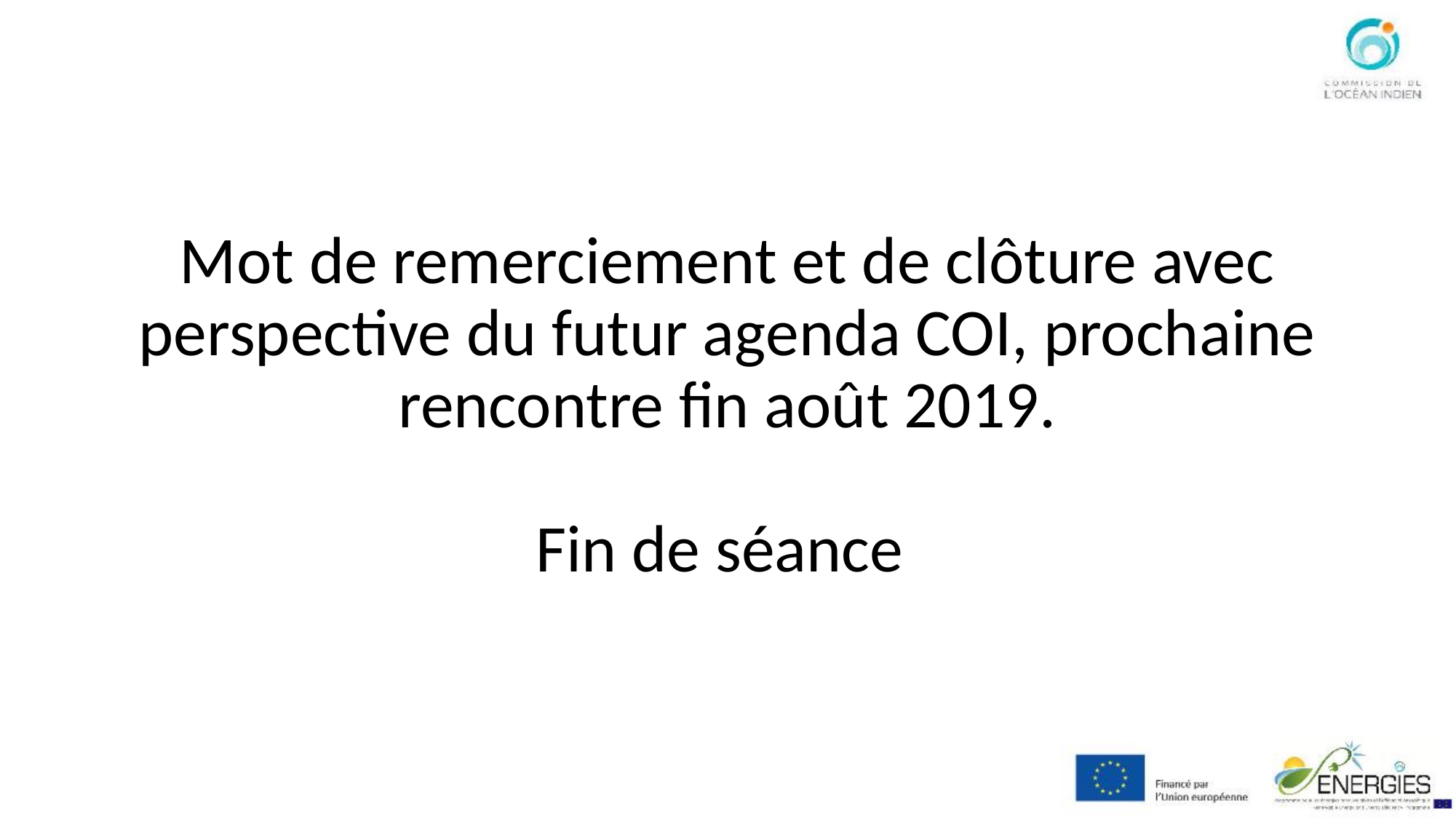

# Mot de remerciement et de clôture avec perspective du futur agenda COI, prochaine rencontre fin août 2019. Fin de séance